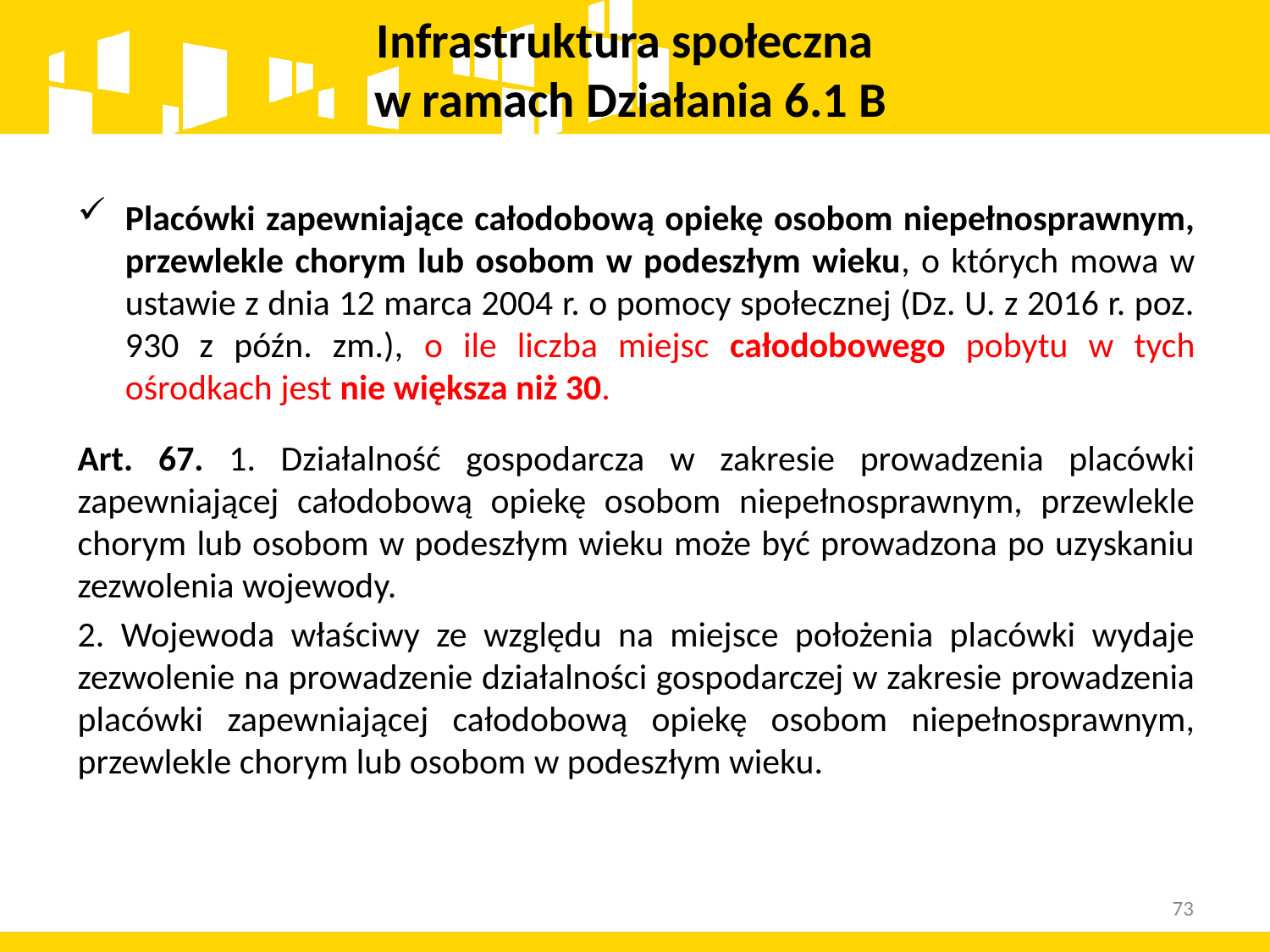

# Infrastruktura społeczna w ramach Działania 6.1 B

Placówki zapewniające całodobową opiekę osobom niepełnosprawnym, przewlekle chorym lub osobom w podeszłym wieku, o których mowa w ustawie z dnia 12 marca 2004 r. o pomocy społecznej (Dz. U. z 2016 r. poz. 930 z późn. zm.), o ile liczba miejsc całodobowego pobytu w tych ośrodkach jest nie większa niż 30.
Art. 67. 1. Działalność gospodarcza w zakresie prowadzenia placówki zapewniającej całodobową opiekę osobom niepełnosprawnym, przewlekle chorym lub osobom w podeszłym wieku może być prowadzona po uzyskaniu zezwolenia wojewody.
2. Wojewoda właściwy ze względu na miejsce położenia placówki wydaje zezwolenie na prowadzenie działalności gospodarczej w zakresie prowadzenia placówki zapewniającej całodobową opiekę osobom niepełnosprawnym, przewlekle chorym lub osobom w podeszłym wieku.
73